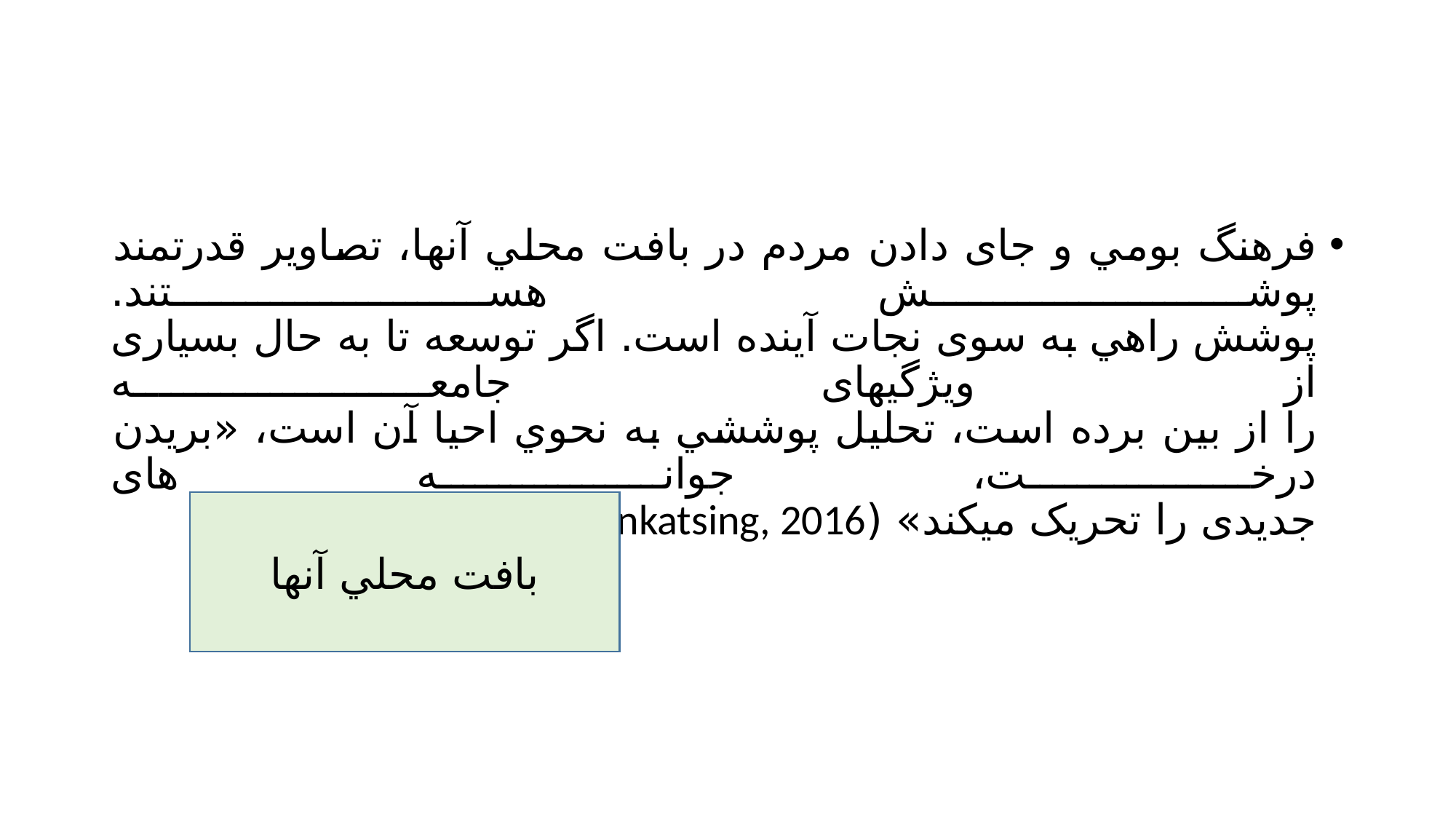

#
فرهنگ بومي و جای دادن مردم در بافت محلي آنها، تصاویر قدرتمند پوشش هستند.
پوشش راهي به سوی نجات آینده است. اگر توسعه تا به حال بسياری از ویژگيهای جامعه
را از بين برده است، تحليل پوششي به نحوي احيا آن است، «بریدن درخت، جوانه های
جدیدی را تحریک ميکند» (Sankatsing, 2016)

بافت محلي آنها